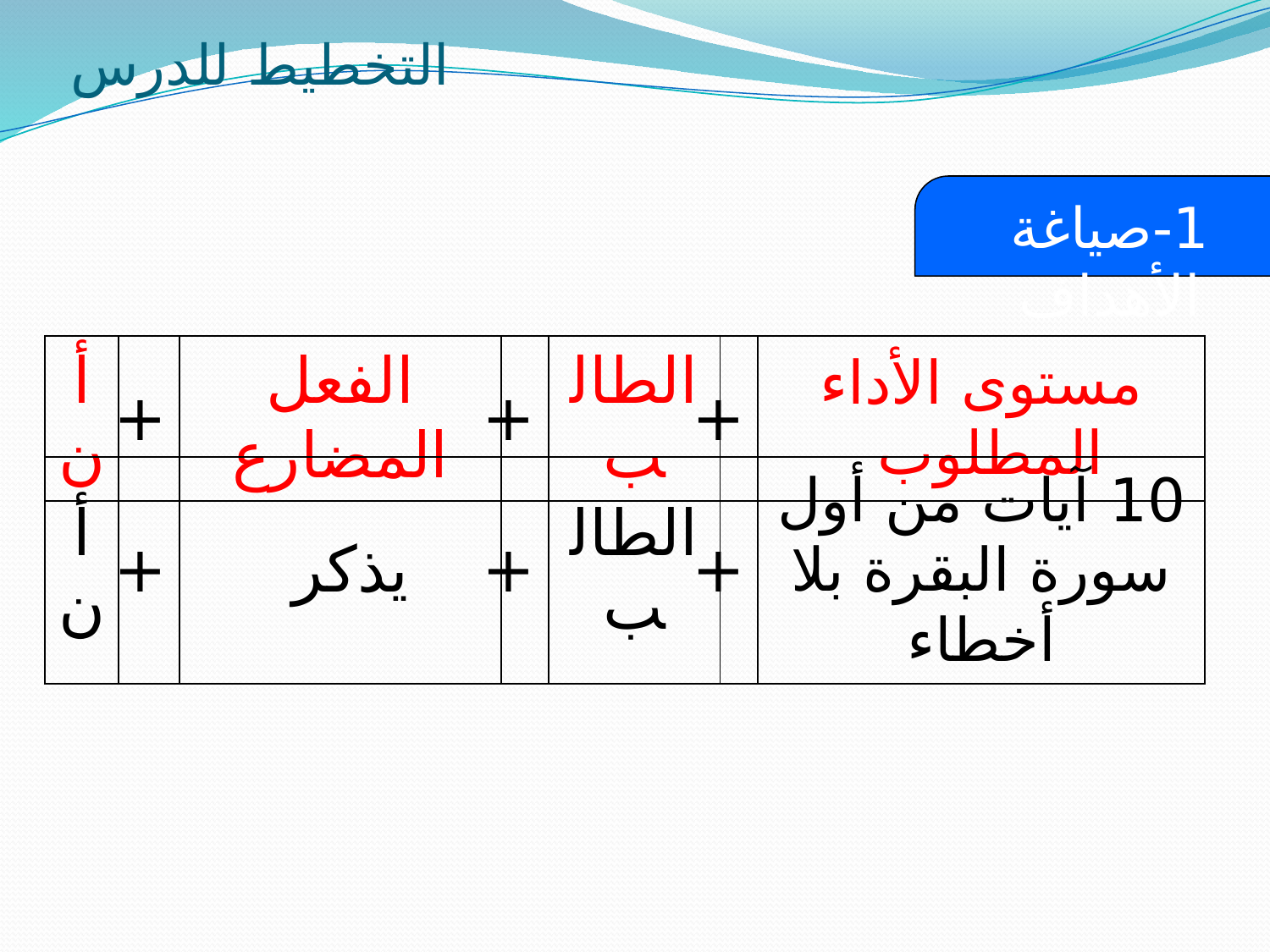

# التخطيط للدرس
1-صياغة الأهداف
| أن | + | الفعل المضارع | + | الطالب | + | مستوى الأداء المطلوب |
| --- | --- | --- | --- | --- | --- | --- |
| أن | + | يذكر | + | الطالب | + | 10 آيات من أول سورة البقرة بلا أخطاء |
| --- | --- | --- | --- | --- | --- | --- |